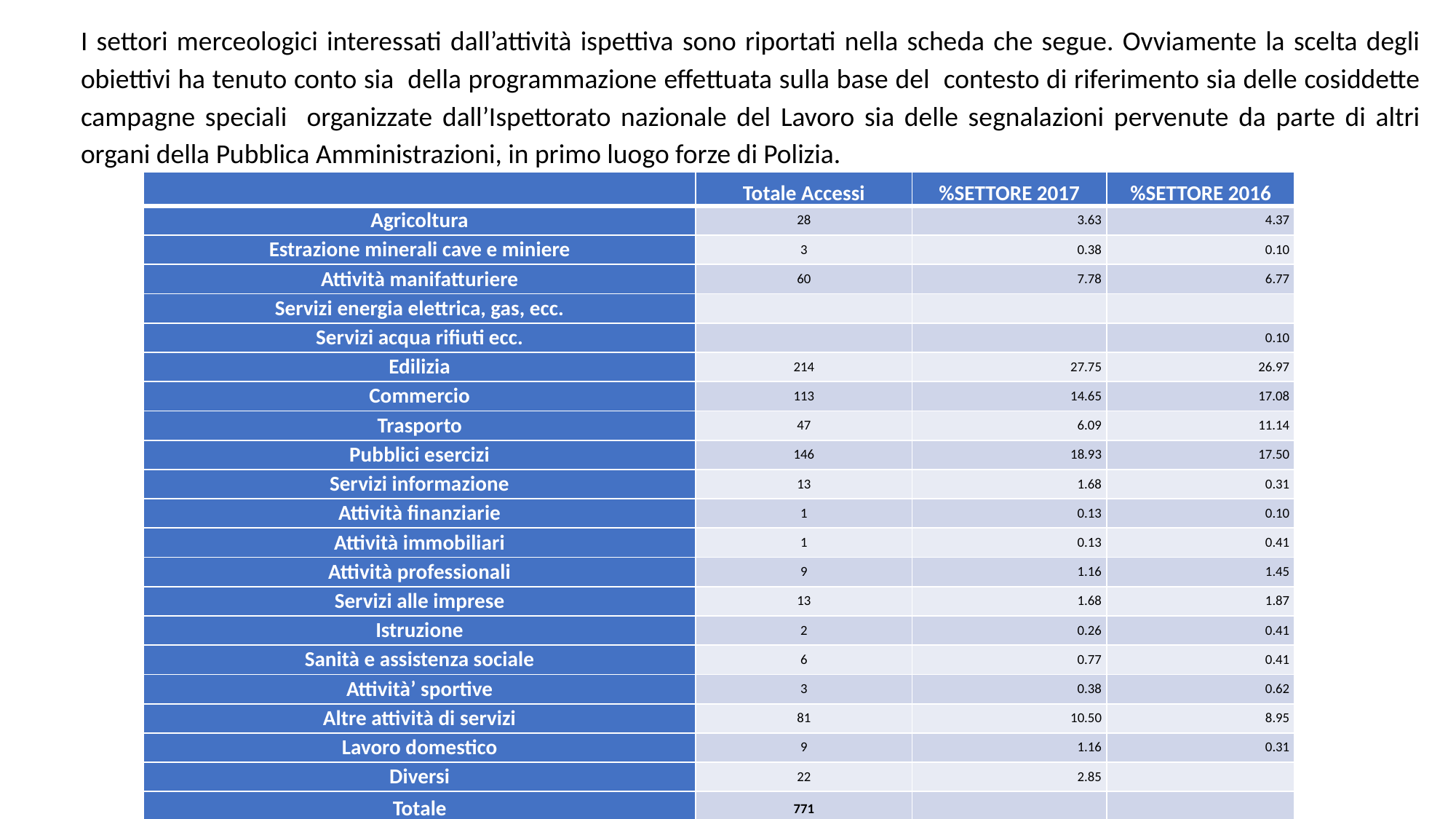

I settori merceologici interessati dall’attività ispettiva sono riportati nella scheda che segue. Ovviamente la scelta degli obiettivi ha tenuto conto sia  della programmazione effettuata sulla base del  contesto di riferimento sia delle cosiddette campagne speciali  organizzate dall’Ispettorato nazionale del Lavoro sia delle segnalazioni pervenute da parte di altri organi della Pubblica Amministrazioni, in primo luogo forze di Polizia.
|  | Totale Accessi | %SETTORE 2017 | %SETTORE 2016 |
| --- | --- | --- | --- |
| Agricoltura | 28 | 3.63 | 4.37 |
| Estrazione minerali cave e miniere | 3 | 0.38 | 0.10 |
| Attività manifatturiere | 60 | 7.78 | 6.77 |
| Servizi energia elettrica, gas, ecc. |  |  |  |
| Servizi acqua rifiuti ecc. |  |  | 0.10 |
| Edilizia | 214 | 27.75 | 26.97 |
| Commercio | 113 | 14.65 | 17.08 |
| Trasporto | 47 | 6.09 | 11.14 |
| Pubblici esercizi | 146 | 18.93 | 17.50 |
| Servizi informazione | 13 | 1.68 | 0.31 |
| Attività finanziarie | 1 | 0.13 | 0.10 |
| Attività immobiliari | 1 | 0.13 | 0.41 |
| Attività professionali | 9 | 1.16 | 1.45 |
| Servizi alle imprese | 13 | 1.68 | 1.87 |
| Istruzione | 2 | 0.26 | 0.41 |
| Sanità e assistenza sociale | 6 | 0.77 | 0.41 |
| Attività’ sportive | 3 | 0.38 | 0.62 |
| Altre attività di servizi | 81 | 10.50 | 8.95 |
| Lavoro domestico | 9 | 1.16 | 0.31 |
| Diversi | 22 | 2.85 |  |
| Totale | 771 |  |  |